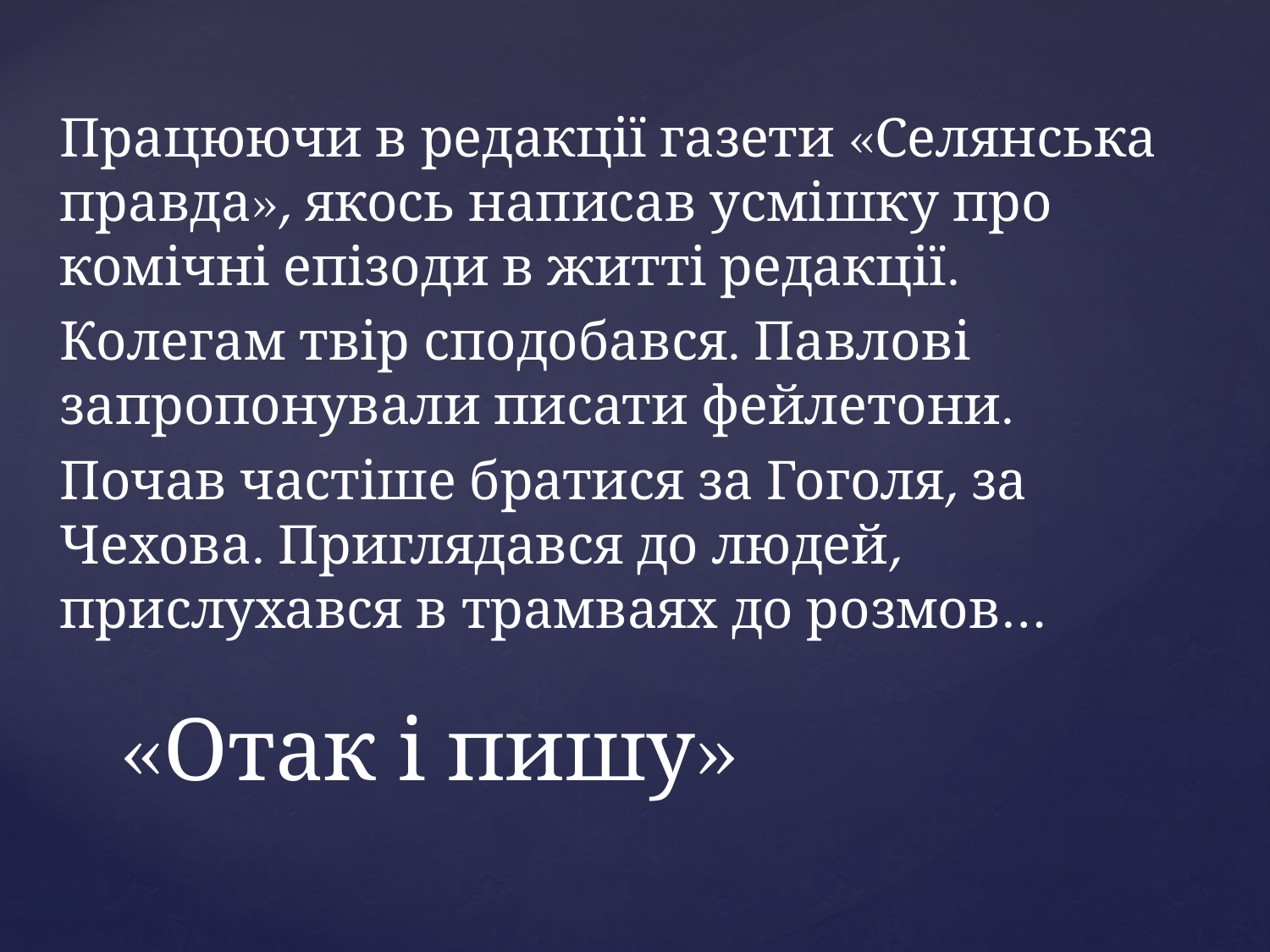

Працюючи в редакції газети «Селянська правда», якось написав усмішку про комічні епізоди в житті редакції.
Колегам твір сподобався. Павлові запропонували писати фейлетони.
Почав частіше братися за Гоголя, за Чехова. Приглядався до людей, прислухався в трамваях до розмов…
# «Отак і пишу»